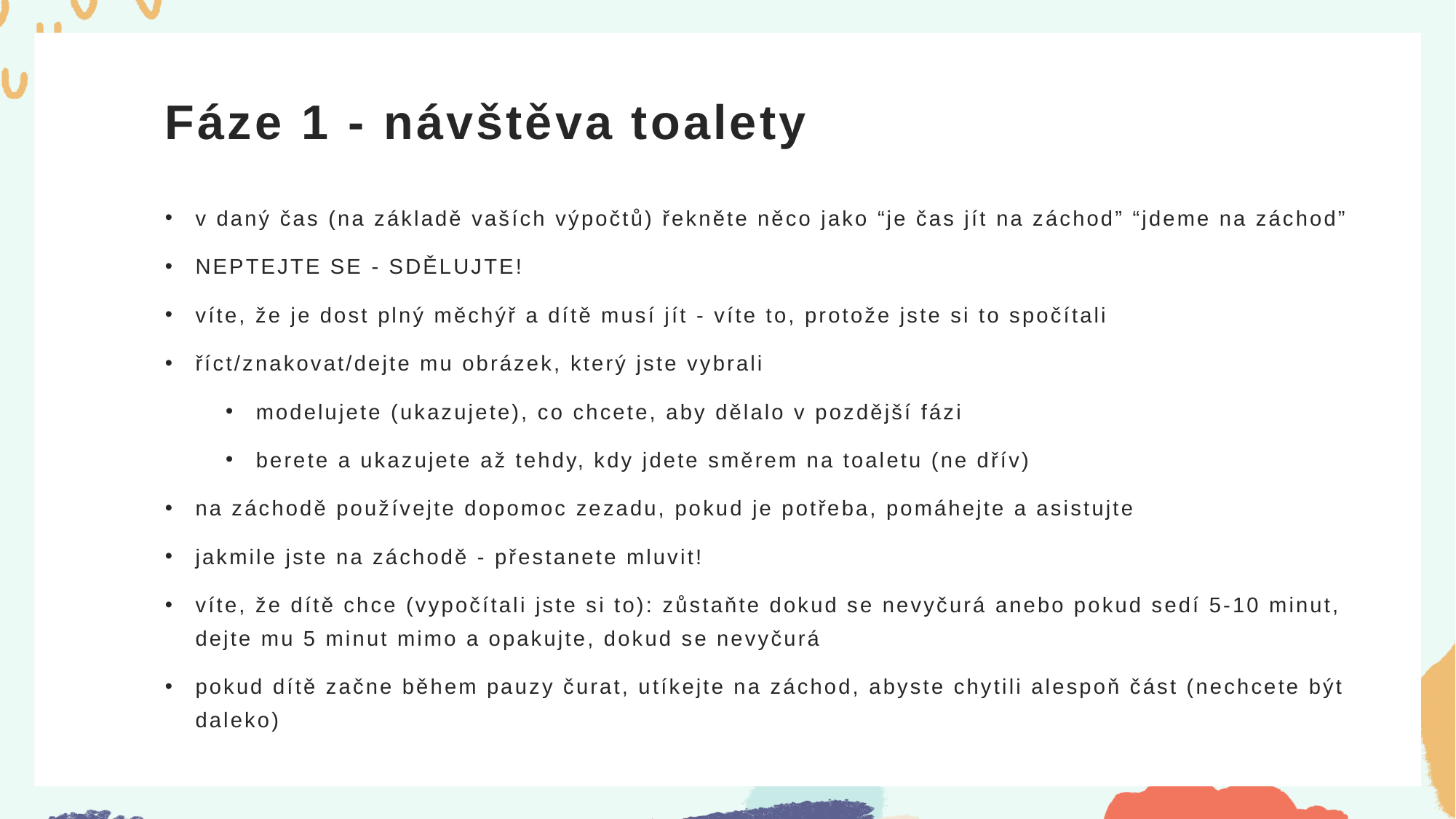

# Fáze 1 - návštěva toalety
v daný čas (na základě vaších výpočtů) řekněte něco jako “je čas jít na záchod” “jdeme na záchod”
NEPTEJTE SE - SDĚLUJTE!
víte, že je dost plný měchýř a dítě musí jít - víte to, protože jste si to spočítali
říct/znakovat/dejte mu obrázek, který jste vybrali
modelujete (ukazujete), co chcete, aby dělalo v pozdější fázi
berete a ukazujete až tehdy, kdy jdete směrem na toaletu (ne dřív)
na záchodě používejte dopomoc zezadu, pokud je potřeba, pomáhejte a asistujte
jakmile jste na záchodě - přestanete mluvit!
víte, že dítě chce (vypočítali jste si to): zůstaňte dokud se nevyčurá anebo pokud sedí 5-10 minut, dejte mu 5 minut mimo a opakujte, dokud se nevyčurá
pokud dítě začne během pauzy čurat, utíkejte na záchod, abyste chytili alespoň část (nechcete být daleko)